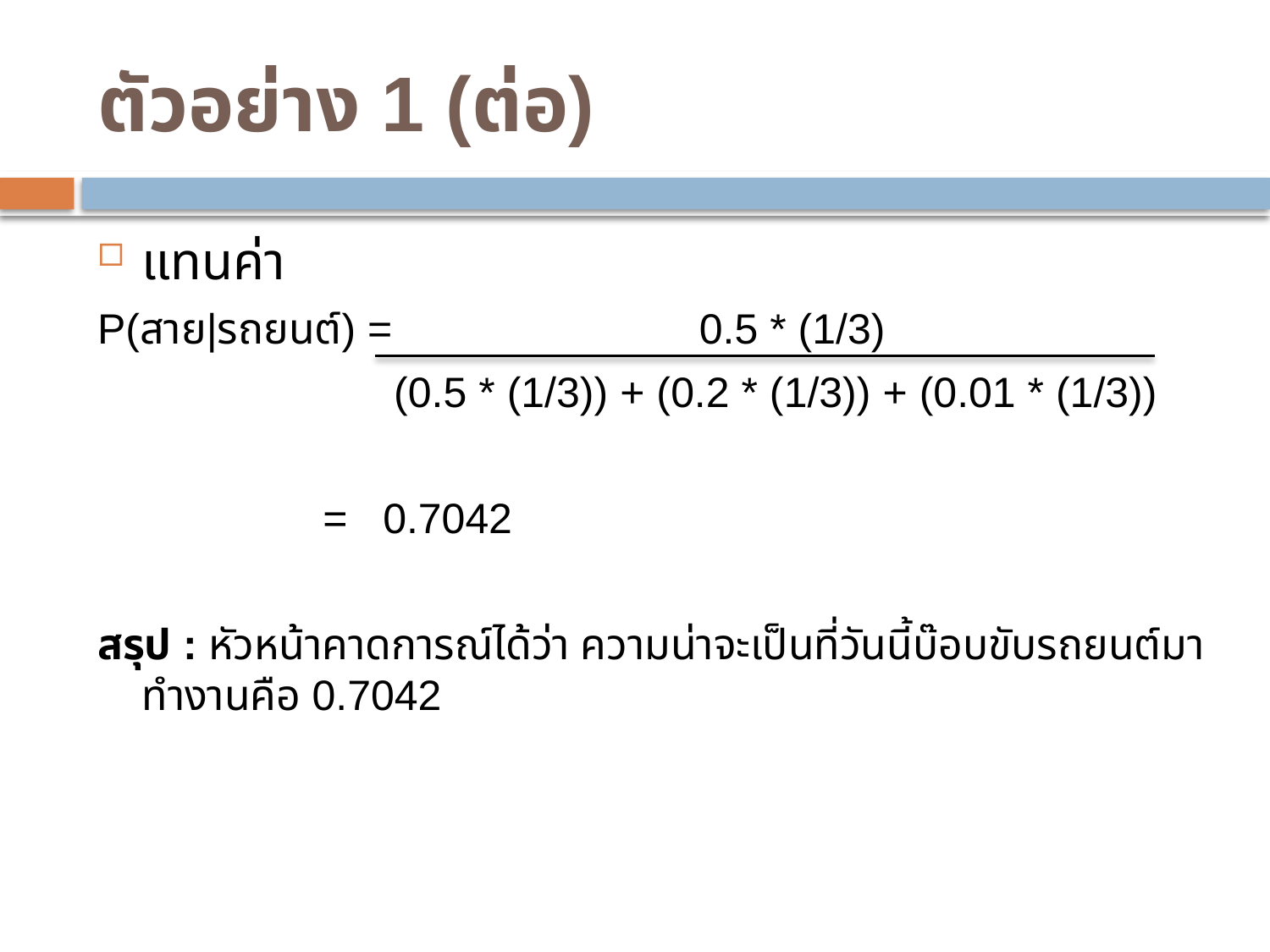

# ตัวอย่าง 1 (ต่อ)
แทนค่า
P(สาย|รถยนต์) =                          0.5 * (1/3)
                         (0.5 * (1/3)) + (0.2 * (1/3)) + (0.01 * (1/3))

                   =   0.7042

สรุป : หัวหน้าคาดการณ์ได้ว่า ความน่าจะเป็นที่วันนี้บ๊อบขับรถยนต์มาทำงานคือ 0.7042